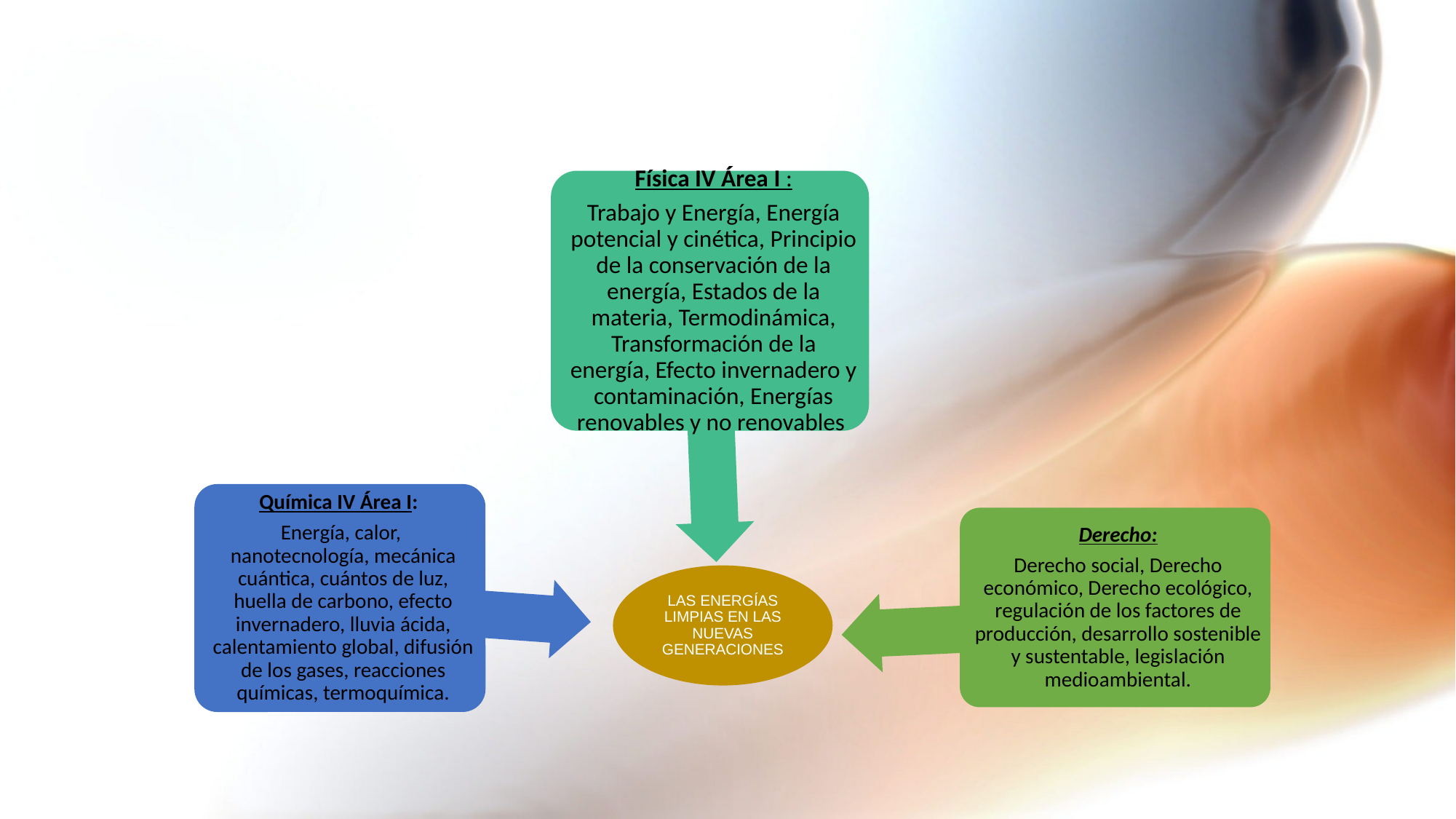

LAS ENERGÍAS LIMPIAS EN LAS NUEVAS GENERACIONES
Química IV Área I:
Energía, calor,  nanotecnología, mecánica cuántica, cuántos de luz, huella de carbono, efecto invernadero, lluvia ácida, calentamiento global, difusión de los gases, reacciones químicas, termoquímica.
Física IV Área I :
Trabajo y Energía, Energía potencial y cinética, Principio de la conservación de la energía, Estados de la materia, Termodinámica, Transformación de la energía, Efecto invernadero y contaminación, Energías renovables y no renovables
Derecho:
Derecho social, Derecho económico, Derecho ecológico, regulación de los factores de producción, desarrollo sostenible y sustentable, legislación medioambiental.